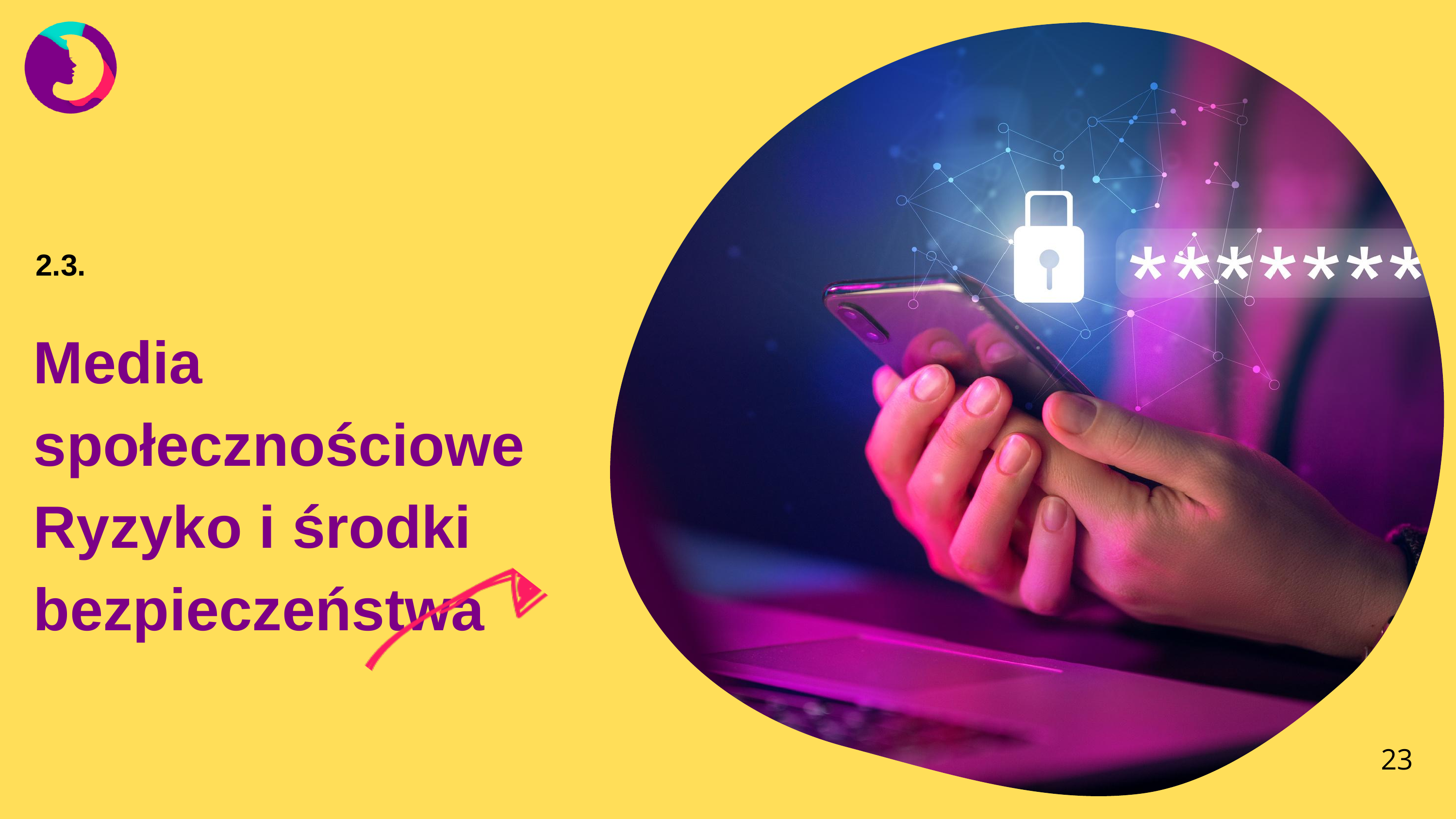

2.3.
Media społecznościowe
Ryzyko i środki bezpieczeństwa

23